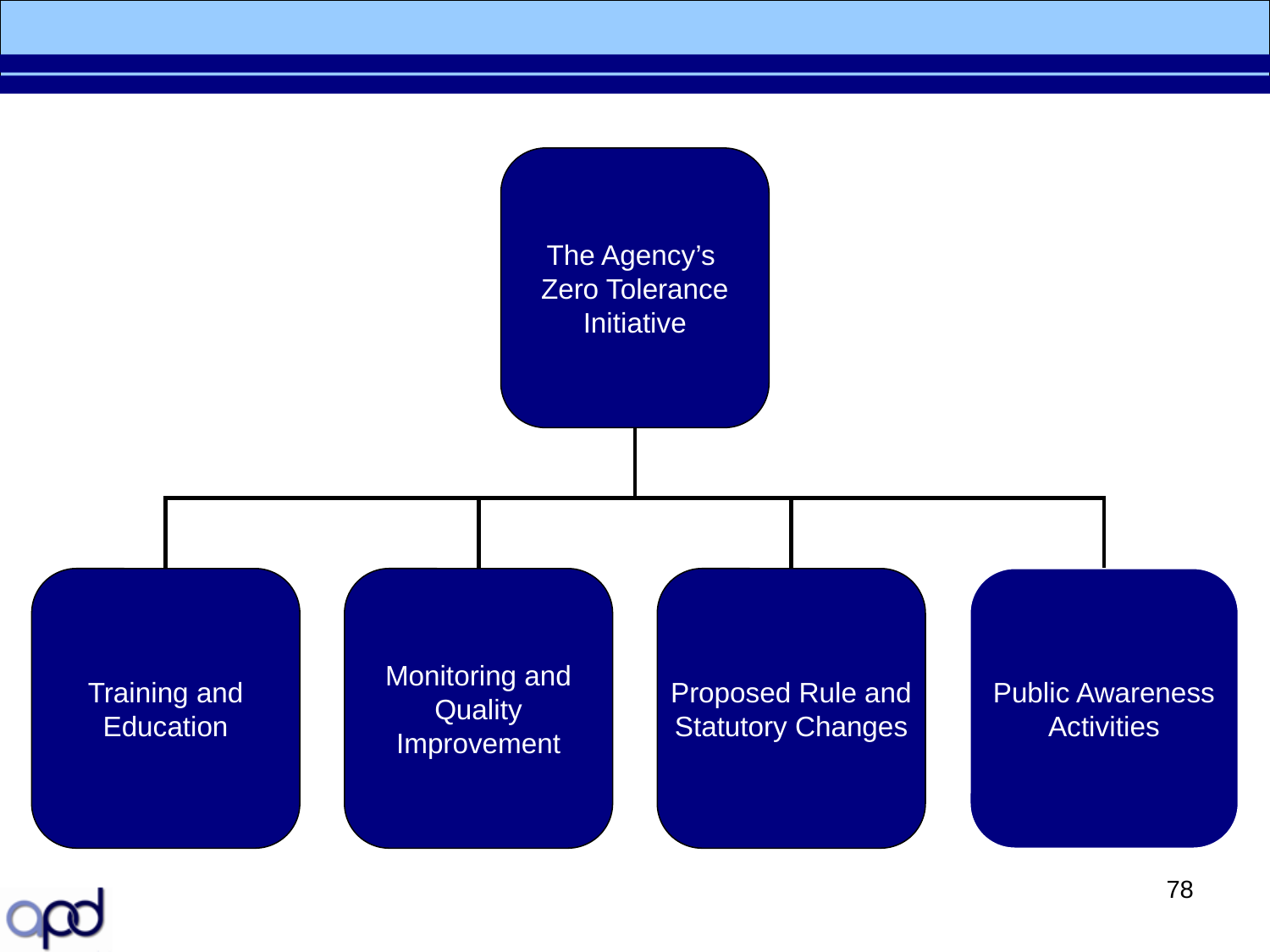

The Agency’s
Zero Tolerance Initiative
Training and Education
Monitoring and Quality Improvement
Proposed Rule and Statutory Changes
Public Awareness Activities
78